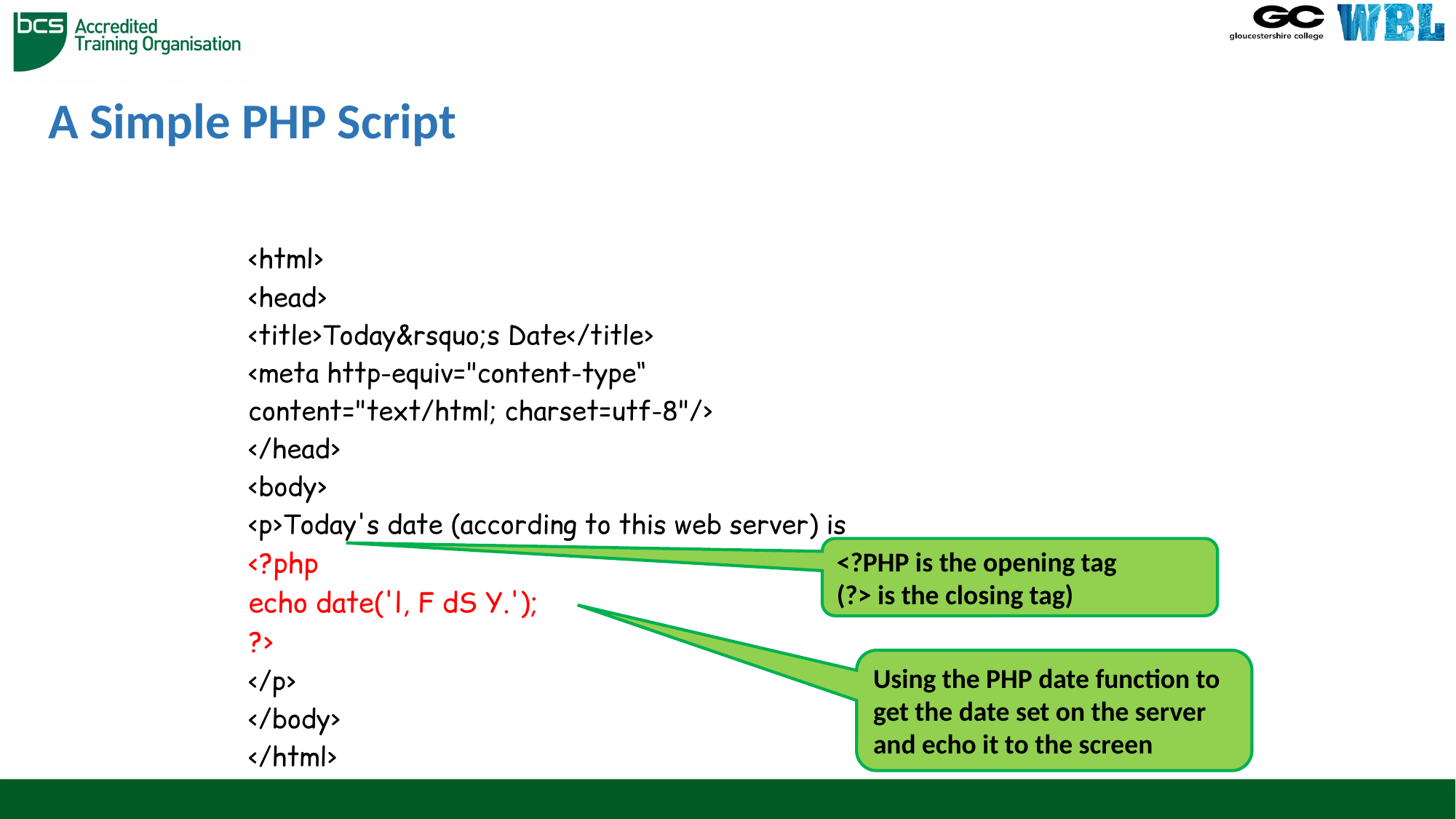

# A Simple PHP Script
<html>
<head>
<title>Today&rsquo;s Date</title>
<meta http-equiv="content-type“
content="text/html; charset=utf-8"/>
</head>
<body>
<p>Today's date (according to this web server) is
<?php
echo date('l, F dS Y.');
?>
</p>
</body>
</html>
<?PHP is the opening tag
(?> is the closing tag)
Using the PHP date function to get the date set on the server and echo it to the screen